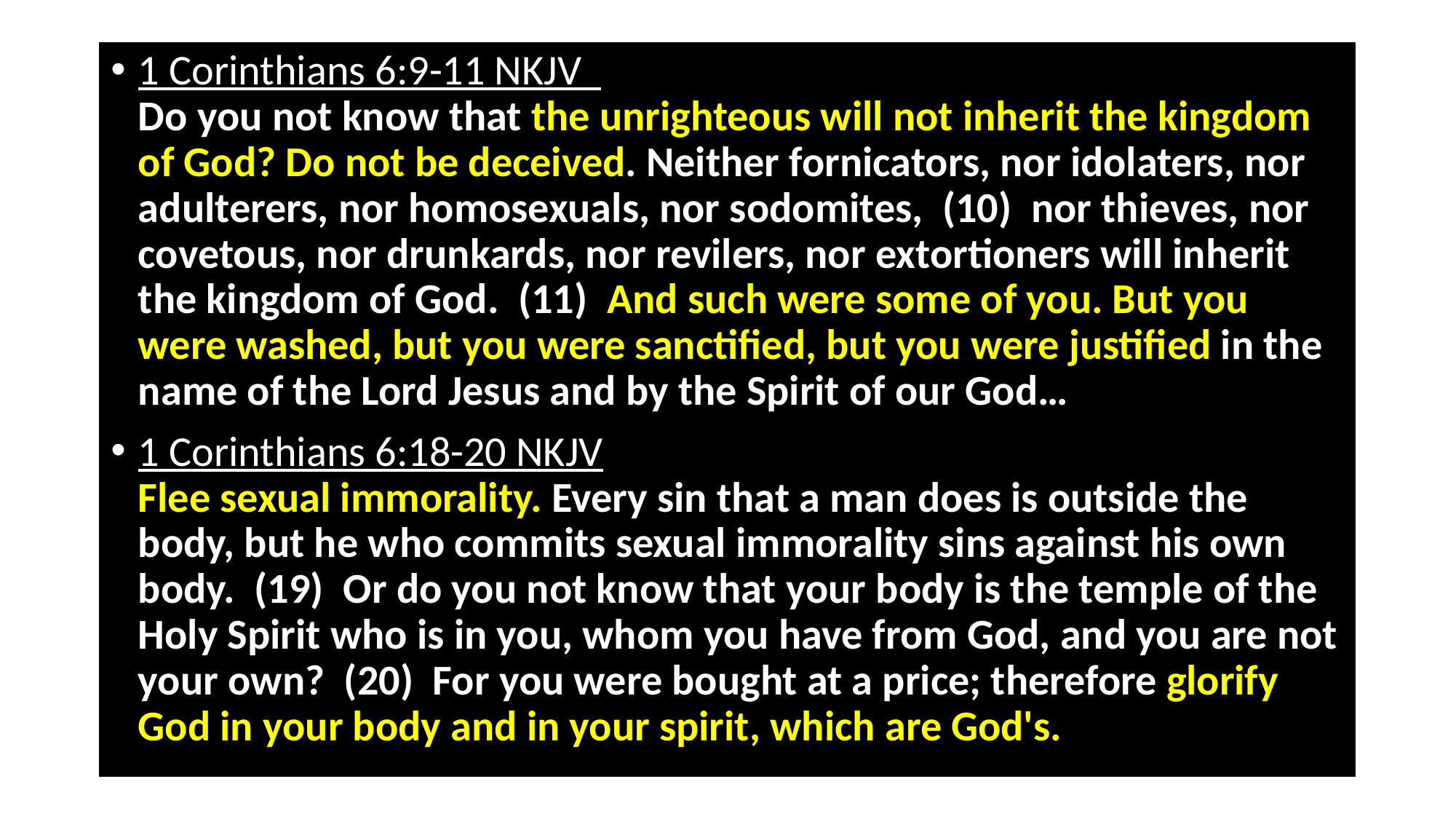

1 Corinthians 6:9-11 NKJV 
Do you not know that the unrighteous will not inherit the kingdom of God? Do not be deceived. Neither fornicators, nor idolaters, nor adulterers, nor homosexuals, nor sodomites,  (10)  nor thieves, nor covetous, nor drunkards, nor revilers, nor extortioners will inherit the kingdom of God.  (11)  And such were some of you. But you were washed, but you were sanctified, but you were justified in the name of the Lord Jesus and by the Spirit of our God…
1 Corinthians 6:18-20 NKJV 
Flee sexual immorality. Every sin that a man does is outside the body, but he who commits sexual immorality sins against his own body.  (19)  Or do you not know that your body is the temple of the Holy Spirit who is in you, whom you have from God, and you are not your own?  (20)  For you were bought at a price; therefore glorify God in your body and in your spirit, which are God's.